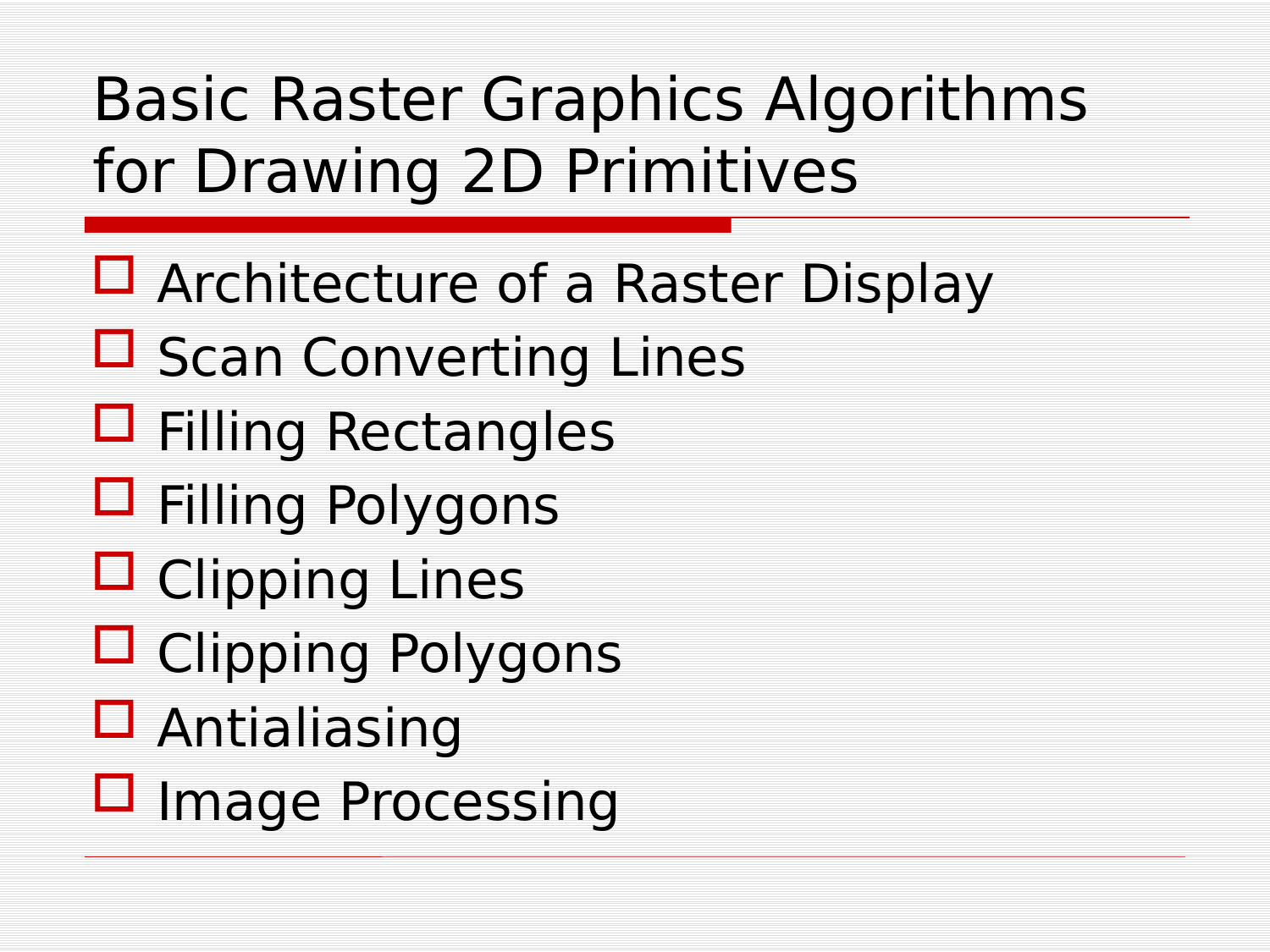

# Basic Raster Graphics Algorithms for Drawing 2D Primitives
Architecture of a Raster Display
Scan Converting Lines
Filling Rectangles
Filling Polygons
Clipping Lines
Clipping Polygons
Antialiasing
Image Processing